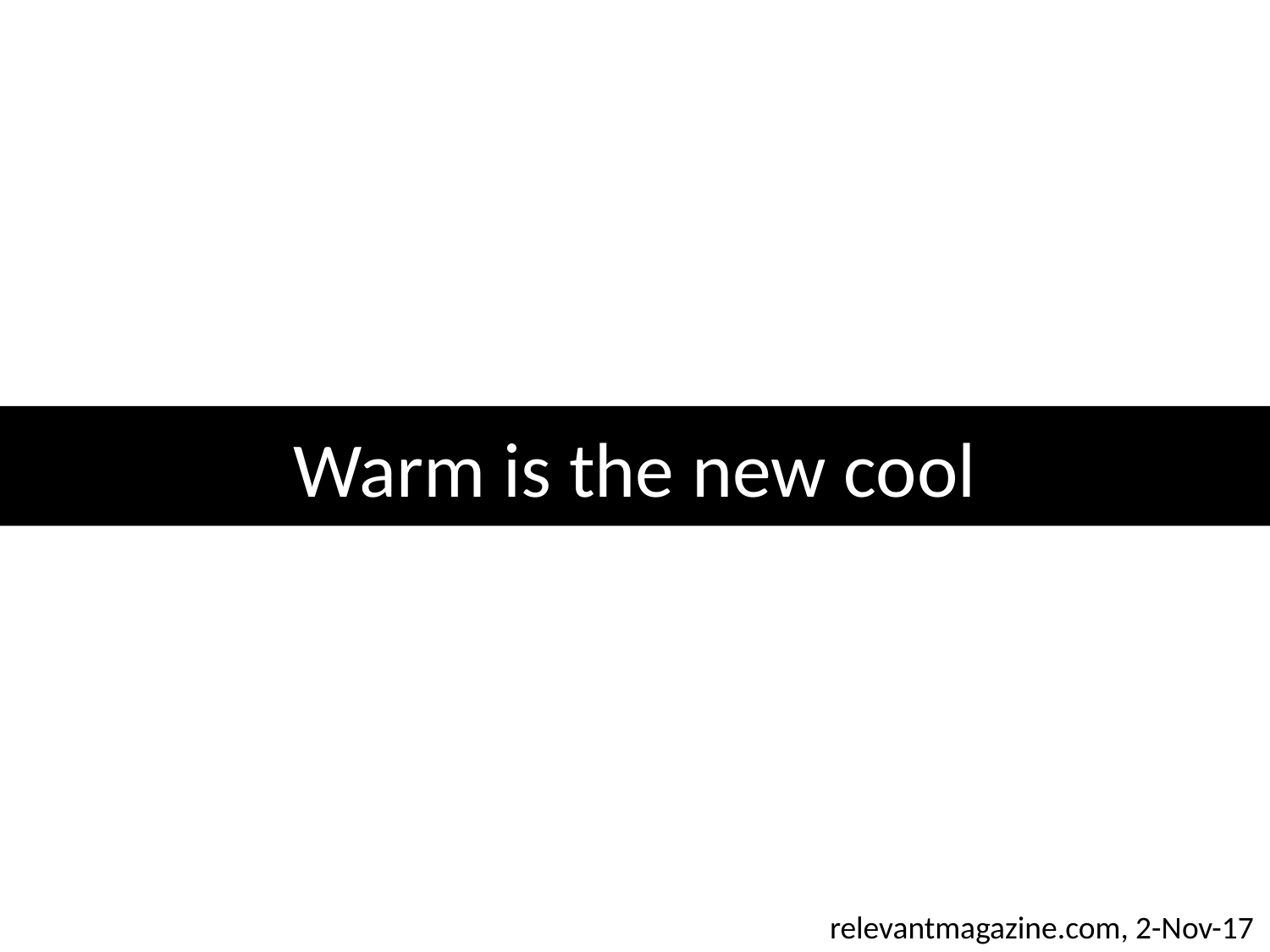

Warm is the new cool
relevantmagazine.com, 2-Nov-17